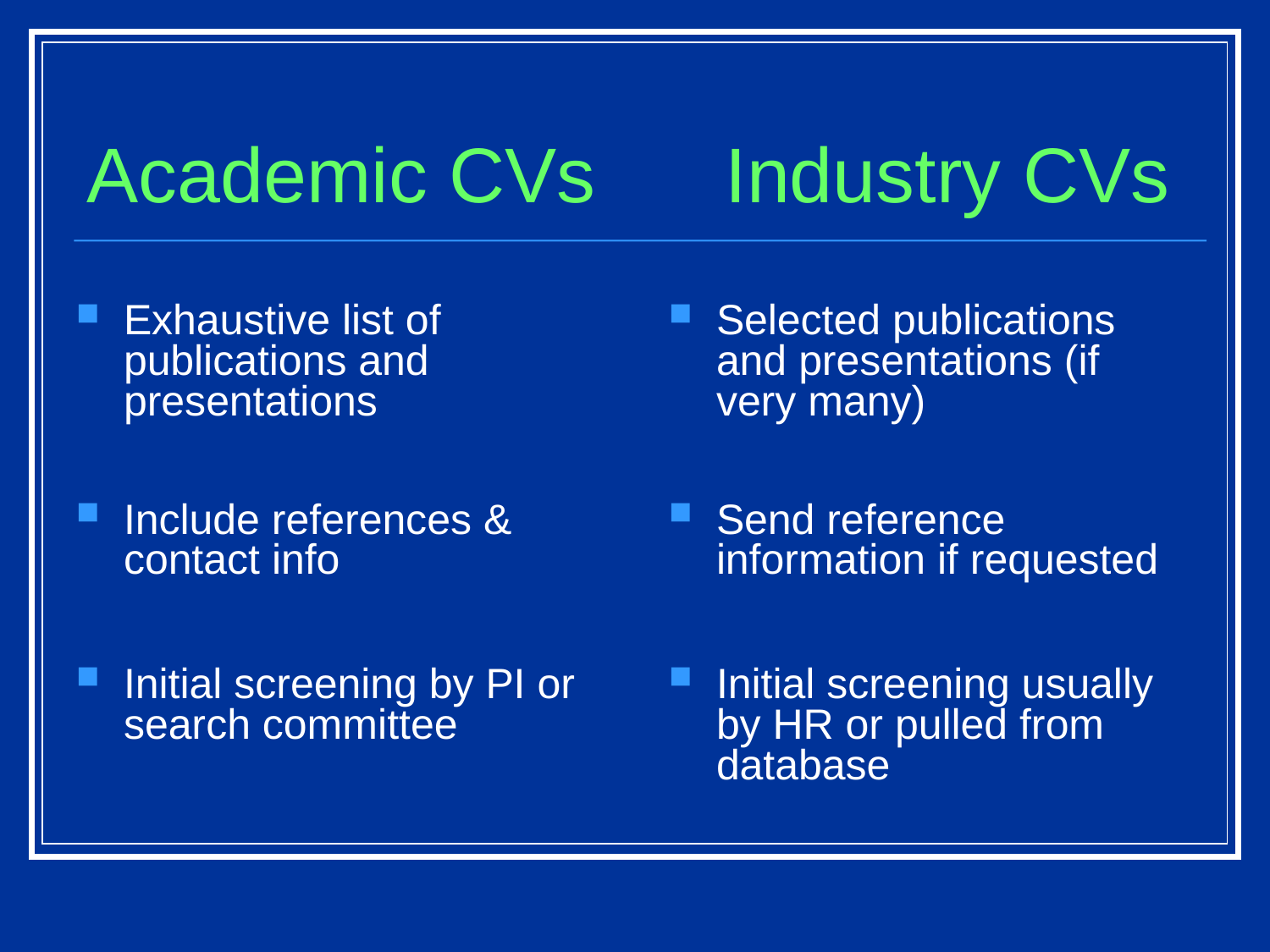

# Academic CVs      Industry CVs
Exhaustive list of publications and presentations
Selected publications and presentations (if very many)
Include references & contact info
Send reference information if requested
Initial screening by PI or search committee
Initial screening usually by HR or pulled from database